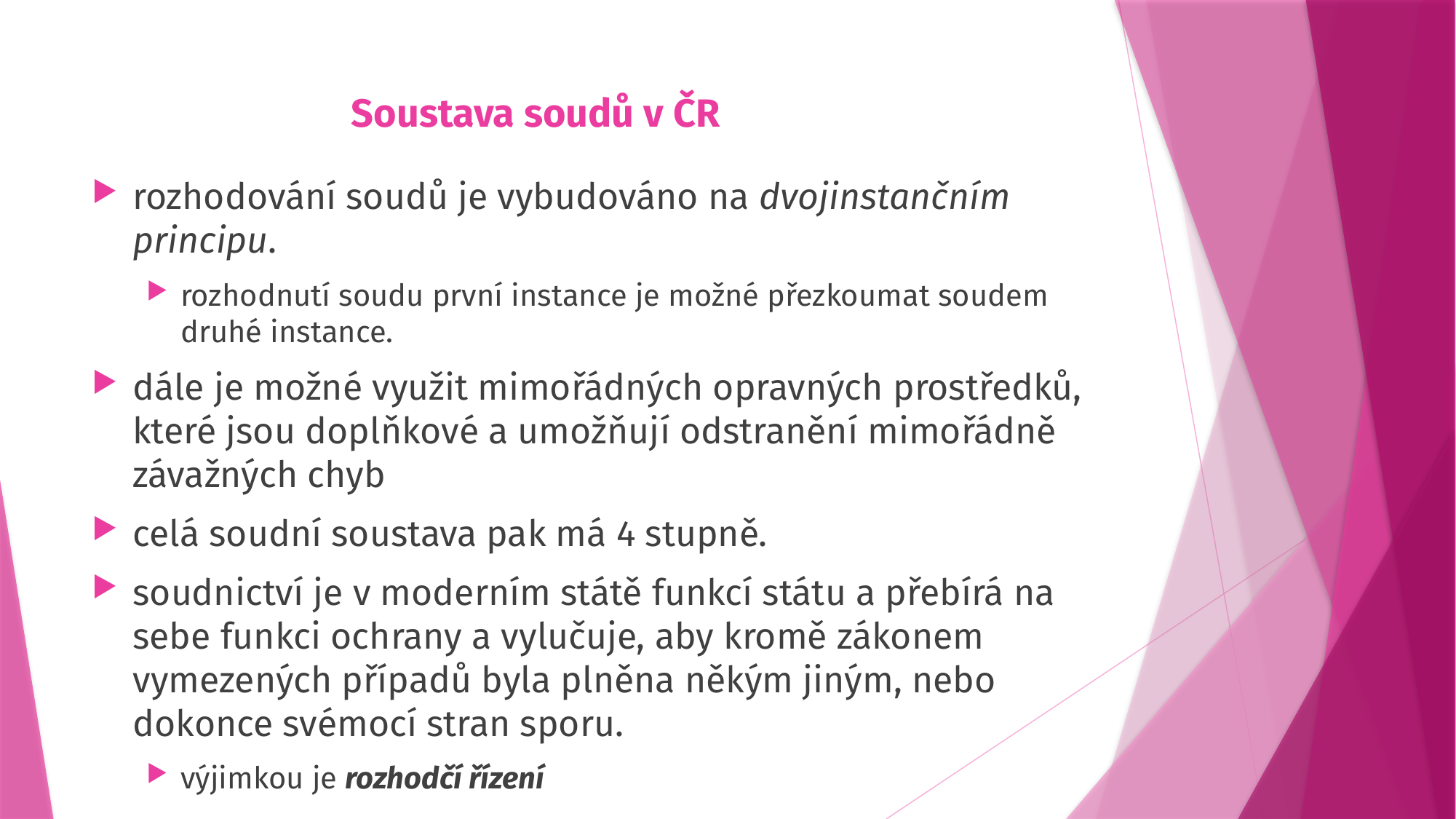

# Soustava soudů v ČR
rozhodování soudů je vybudováno na dvojinstančním principu.
rozhodnutí soudu první instance je možné přezkoumat soudem druhé instance.
dále je možné využit mimořádných opravných prostředků, které jsou doplňkové a umožňují odstranění mimořádně závažných chyb
celá soudní soustava pak má 4 stupně.
soudnictví je v moderním státě funkcí státu a přebírá na sebe funkci ochrany a vylučuje, aby kromě zákonem vymezených případů byla plněna někým jiným, nebo dokonce svémocí stran sporu.
výjimkou je rozhodčí řízení